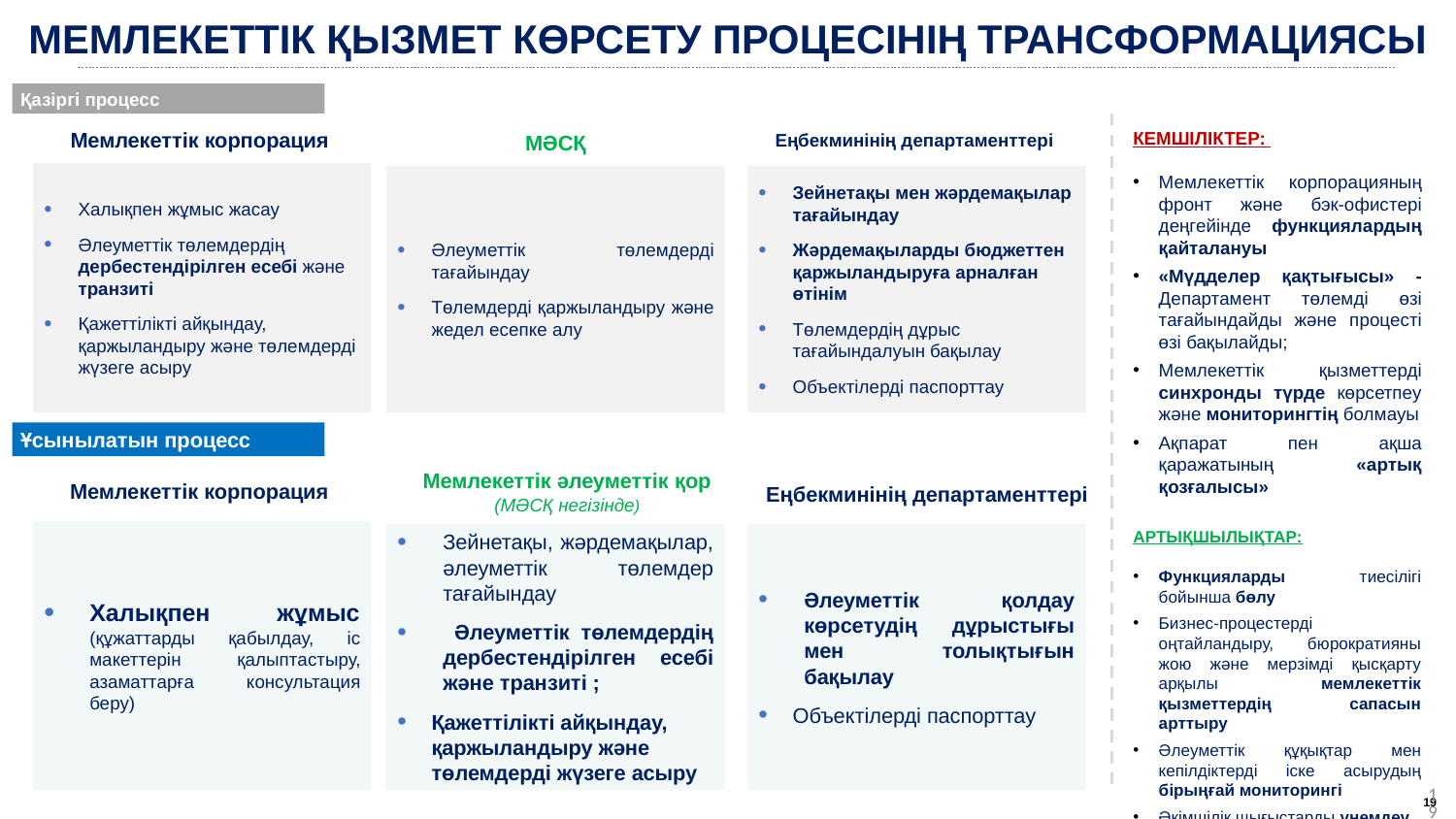

МЕМЛЕКЕТТІК ҚЫЗМЕТ КӨРСЕТУ ПРОЦЕСІНІҢ ТрансФОРМАЦИЯСЫ
Қазіргі процесс
Мемлекеттік корпорация
МӘСҚ
Еңбекминінің департаменттері
кемшіліктер:

Мемлекеттік корпорацияның фронт және бэк-офистері деңгейінде функциялардың қайталануы
«Мүдделер қақтығысы» - Департамент төлемді өзі тағайындайды және процесті өзі бақылайды;
Мемлекеттік қызметтерді синхронды түрде көрсетпеу және мониторингтің болмауы
Ақпарат пен ақша қаражатының «артық қозғалысы»
Халықпен жұмыс жасау
Әлеуметтік төлемдердің дербестендірілген есебі және транзиті
Қажеттілікті айқындау, қаржыландыру және төлемдерді жүзеге асыру
Әлеуметтік төлемдерді тағайындау
Төлемдерді қаржыландыру және жедел есепке алу
Зейнетақы мен жәрдемақылар тағайындау
Жәрдемақыларды бюджеттен қаржыландыруға арналған өтінім
Төлемдердің дұрыс тағайындалуын бақылау
Объектілерді паспорттау
Ұсынылатын процесс
Мемлекеттік әлеуметтік қор (МӘСҚ негізінде)
Мемлекеттік корпорация
Еңбекминінің департаменттері
Халықпен жұмыс (құжаттарды қабылдау, іс макеттерін қалыптастыру, азаматтарға консультация беру)
артықшылықтар:

Функцияларды тиесілігі бойынша бөлу
Бизнес-процестерді оңтайландыру, бюрократияны жою және мерзімді қысқарту арқылы мемлекеттік қызметтердің сапасын арттыру
Әлеуметтік құқықтар мен кепілдіктерді іске асырудың бірыңғай мониторингі
Әкімшілік шығыстарды үнемдеу
Зейнетақы, жәрдемақылар, әлеуметтік төлемдер тағайындау
 Әлеуметтік төлемдердің дербестендірілген есебі және транзиті ;
Қажеттілікті айқындау, қаржыландыру және төлемдерді жүзеге асыру
Әлеуметтік қолдау көрсетудің дұрыстығы мен толықтығын бақылау
Объектілерді паспорттау
19